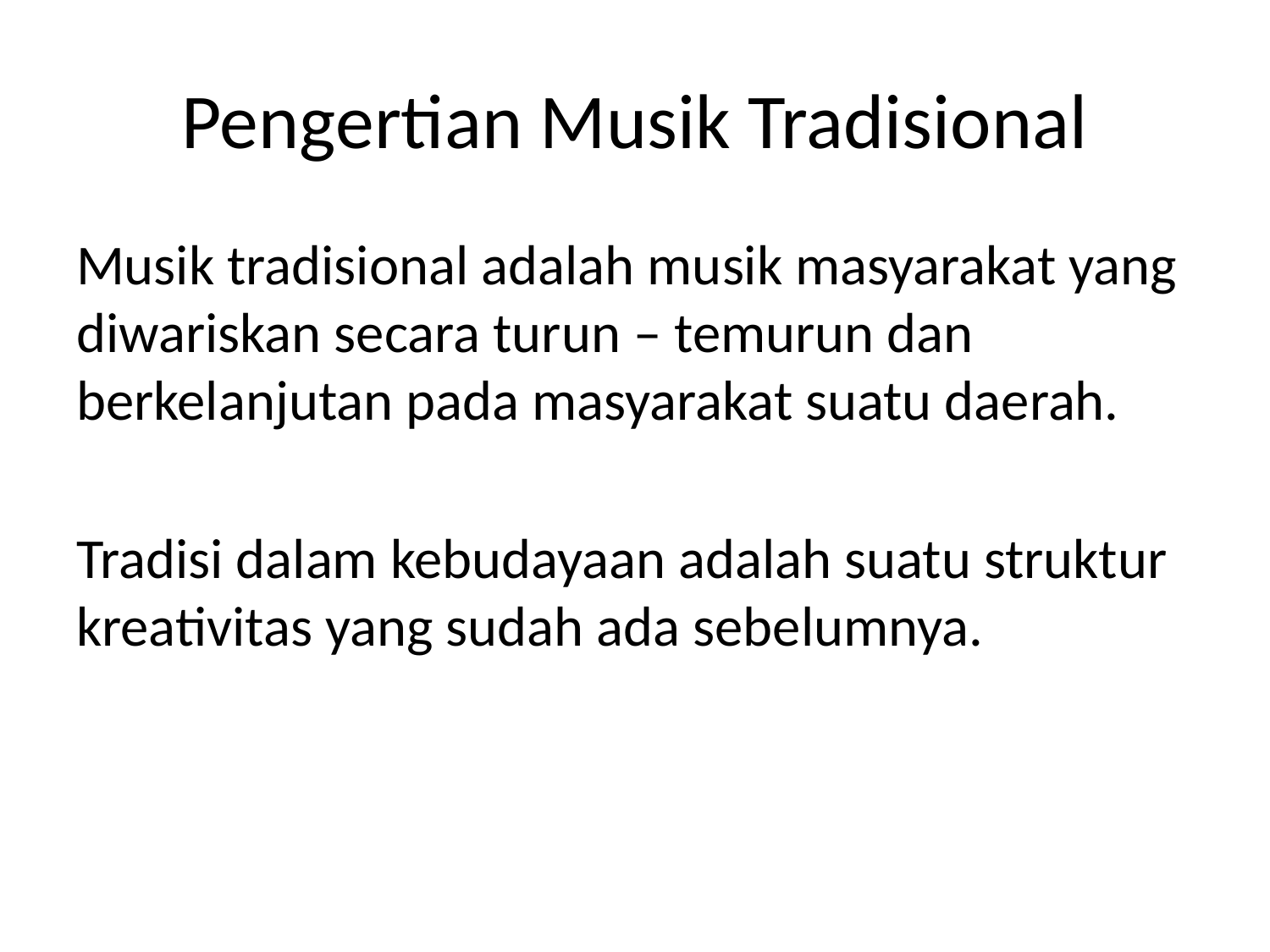

# Pengertian Musik Tradisional
Musik tradisional adalah musik masyarakat yang diwariskan secara turun – temurun dan berkelanjutan pada masyarakat suatu daerah.

Tradisi dalam kebudayaan adalah suatu struktur kreativitas yang sudah ada sebelumnya.